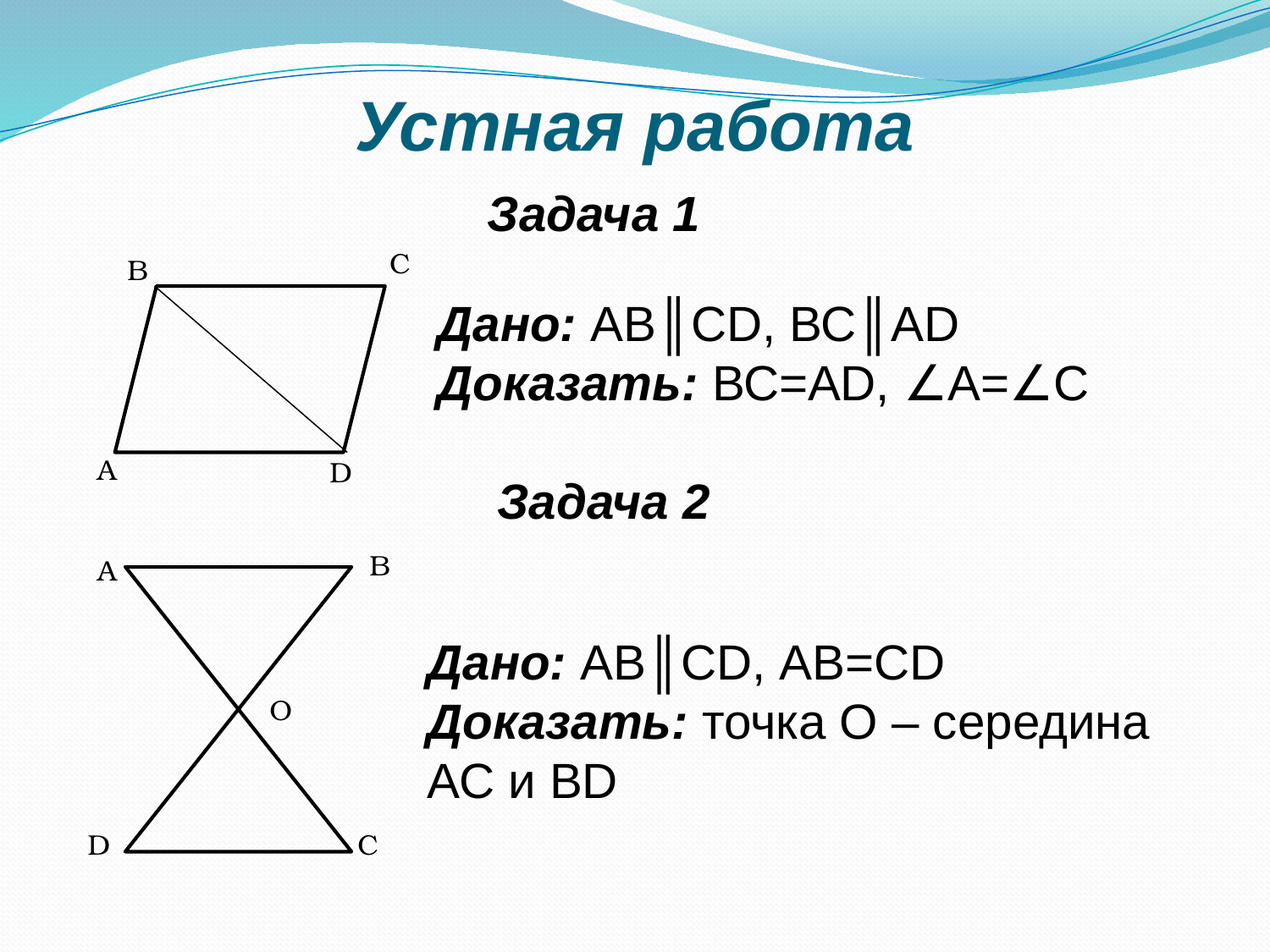

# Устная работа
Задача 1
C
B

D
Дано: АВ║СD, ВС║АD
Доказать: ВС=АD, ∠А=∠С

A
Задача 2
B
A

O
C
D

Дано: АВ║СD, АВ=СD
Доказать: точка О – середина АС и ВD